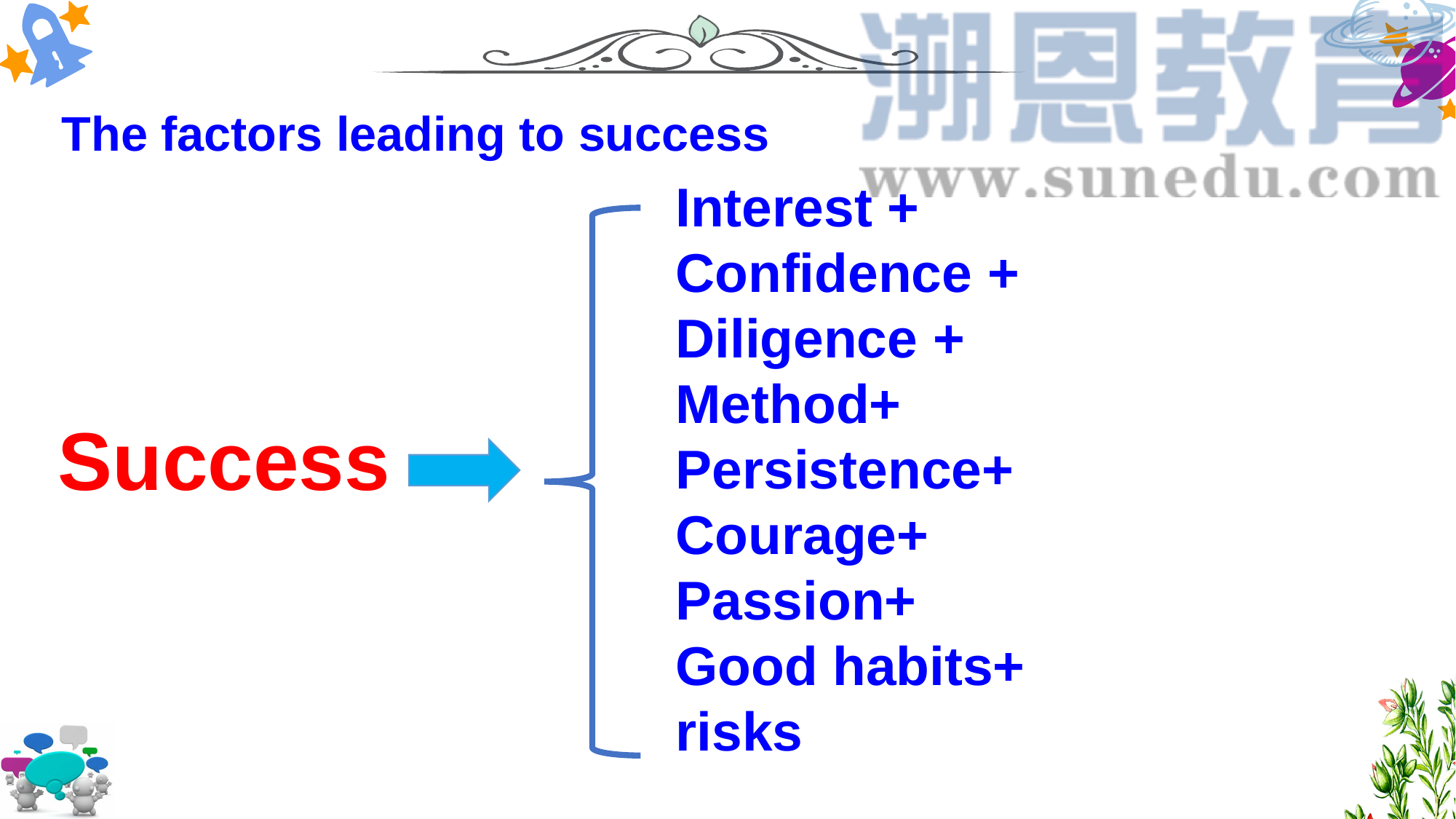

The factors leading to success
Interest +
Confidence +
Diligence +
Method+
Persistence+
Courage+
Passion+
Good habits+
risks

Success